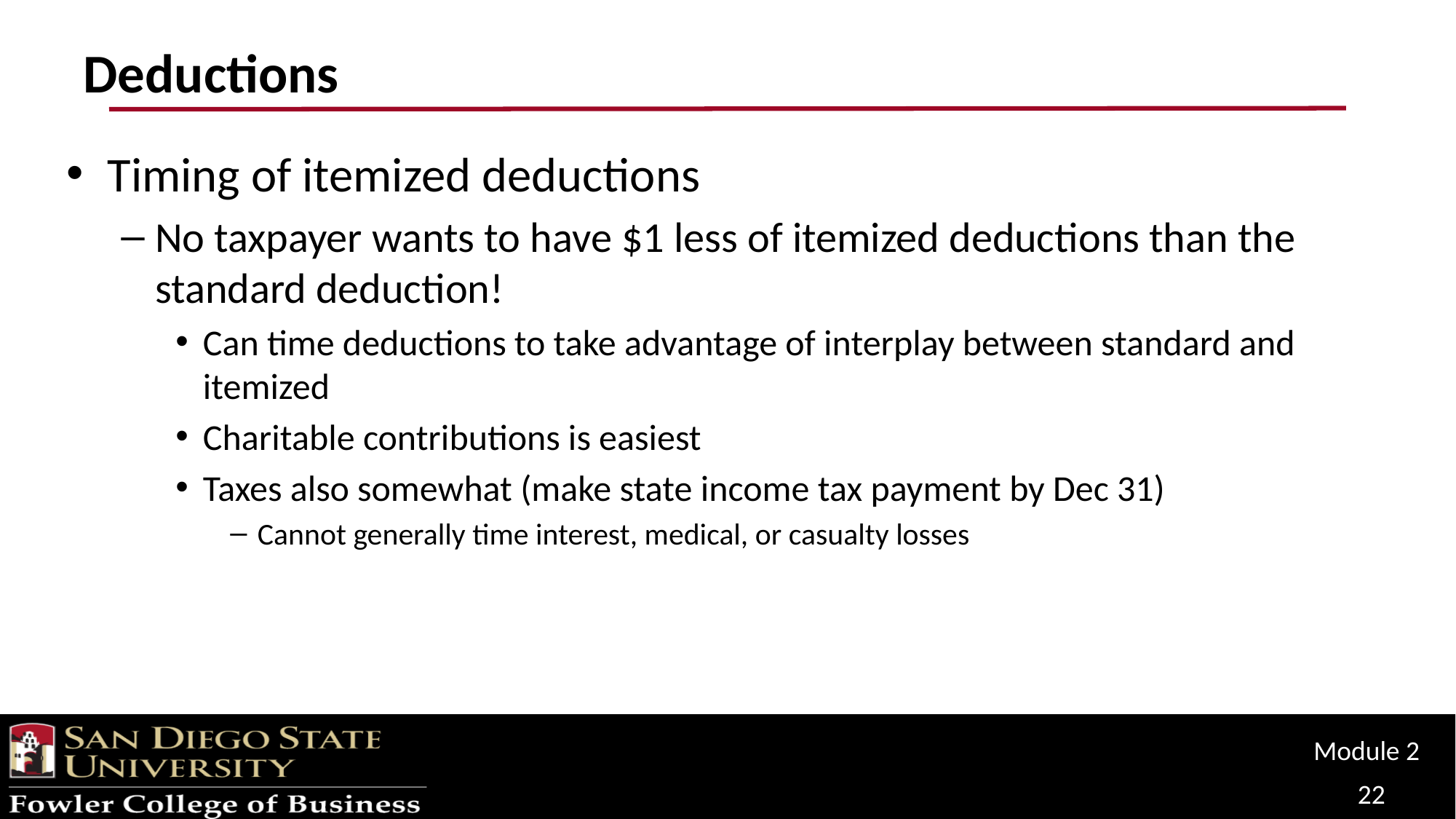

# Deductions
Timing of itemized deductions
No taxpayer wants to have $1 less of itemized deductions than the standard deduction!
Can time deductions to take advantage of interplay between standard and itemized
Charitable contributions is easiest
Taxes also somewhat (make state income tax payment by Dec 31)
Cannot generally time interest, medical, or casualty losses
Module 2
22